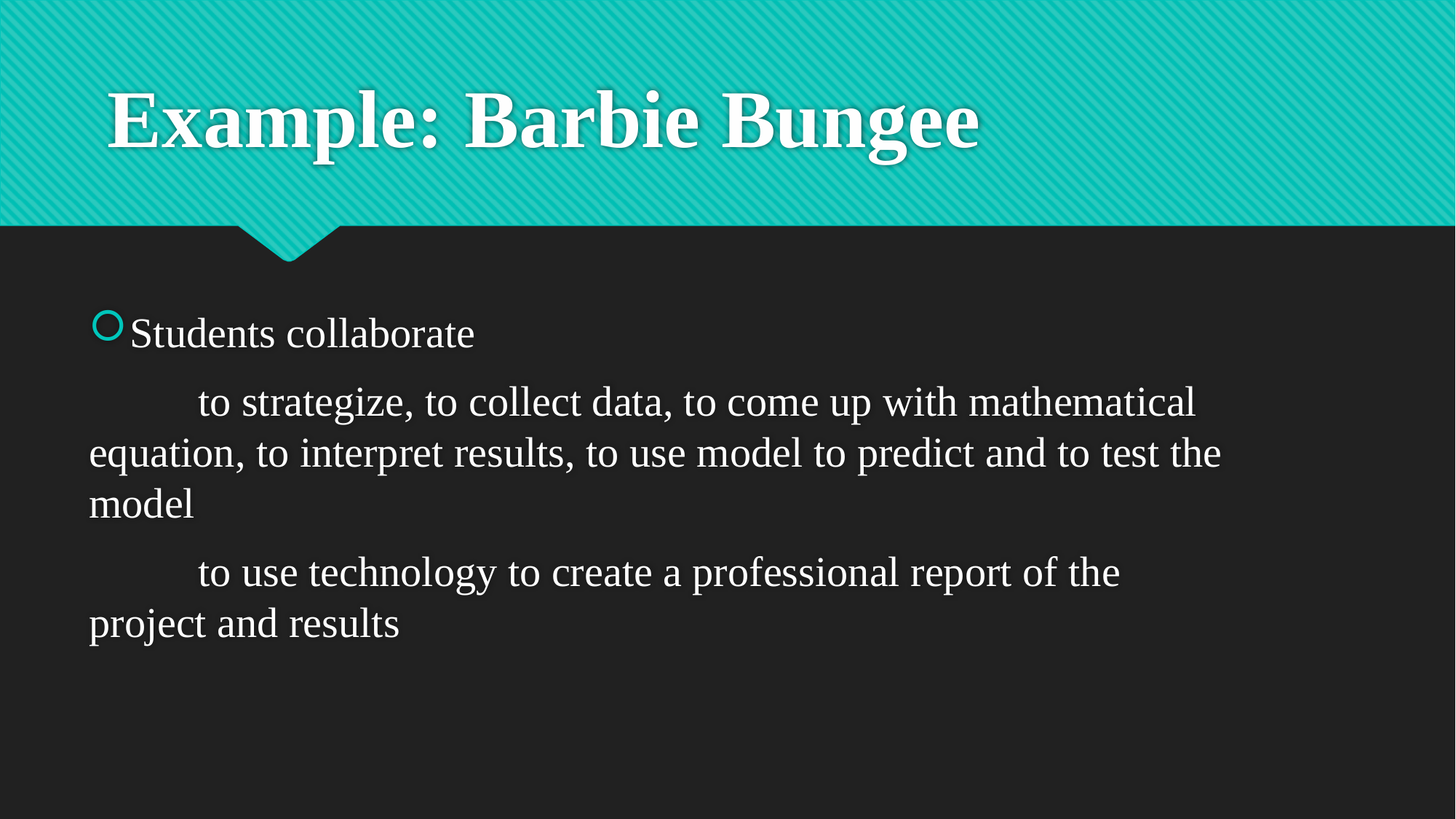

# Example: Barbie Bungee
Students collaborate
	to strategize, to collect data, to come up with mathematical equation, to interpret results, to use model to predict and to test the model
	to use technology to create a professional report of the project and results